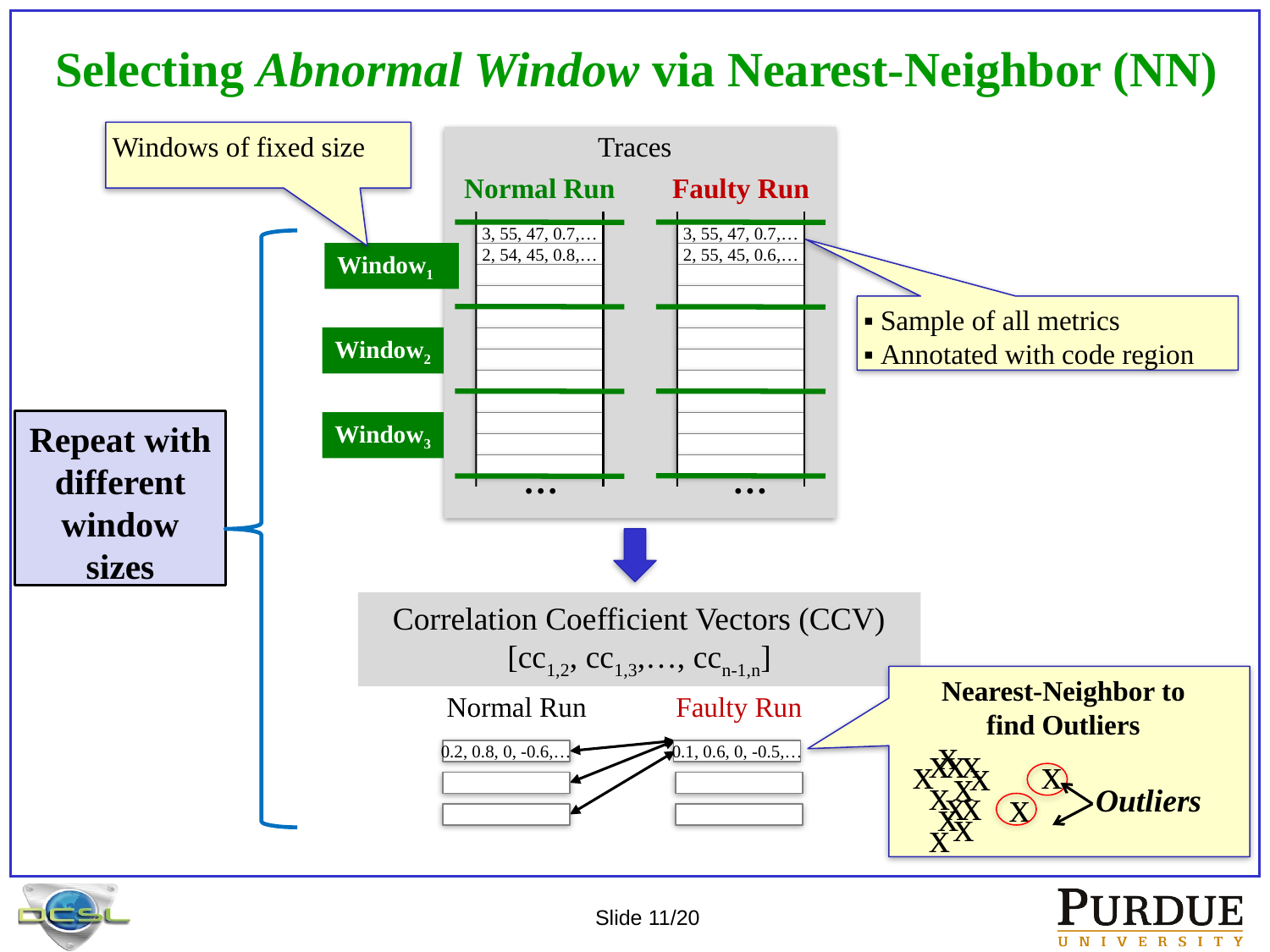

# Selecting Abnormal Window via Nearest-Neighbor (NN)
Windows of fixed size
Traces

Normal Run
Faulty Run
3, 55, 47, 0.7,…
3, 55, 47, 0.7,…

Window1
Window2
Window3
2, 54, 45, 0.8,…
2, 55, 45, 0.6,…

▪ Sample of all metrics
▪ Annotated with code region

Repeat with different window sizes

…
…

Correlation Coefficient Vectors (CCV)
[cc1,2, cc1,3,…, ccn-1,n]

Nearest-Neighbor to find Outliers
x
x
x
x
x
x
x
x
x

x
x
x
Outliers
x
x

x
Normal Run
Faulty Run
0.2, 0.8, 0, -0.6,…
0.1, 0.6, 0, -0.5,…